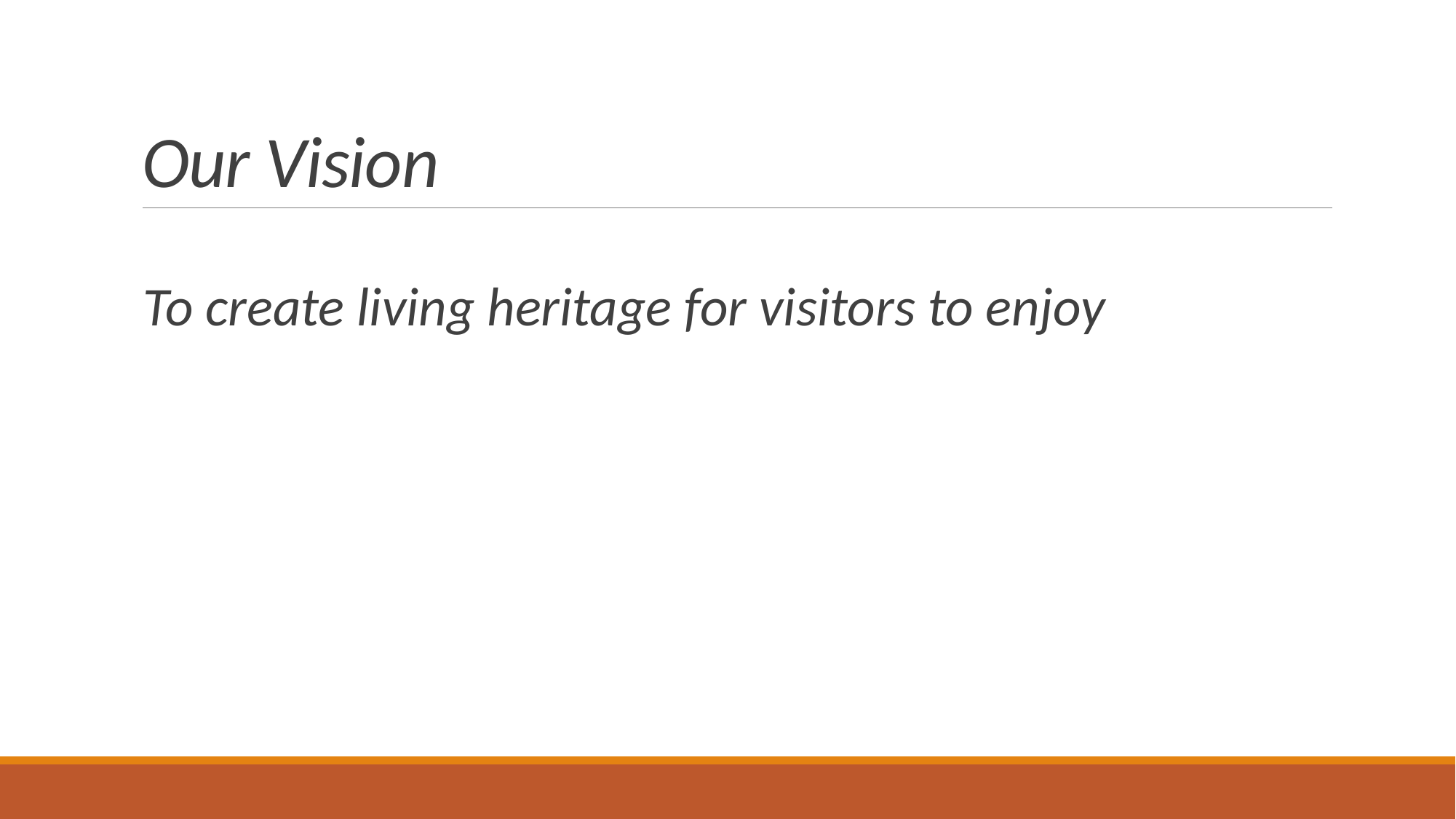

# Our Vision
To create living heritage for visitors to enjoy